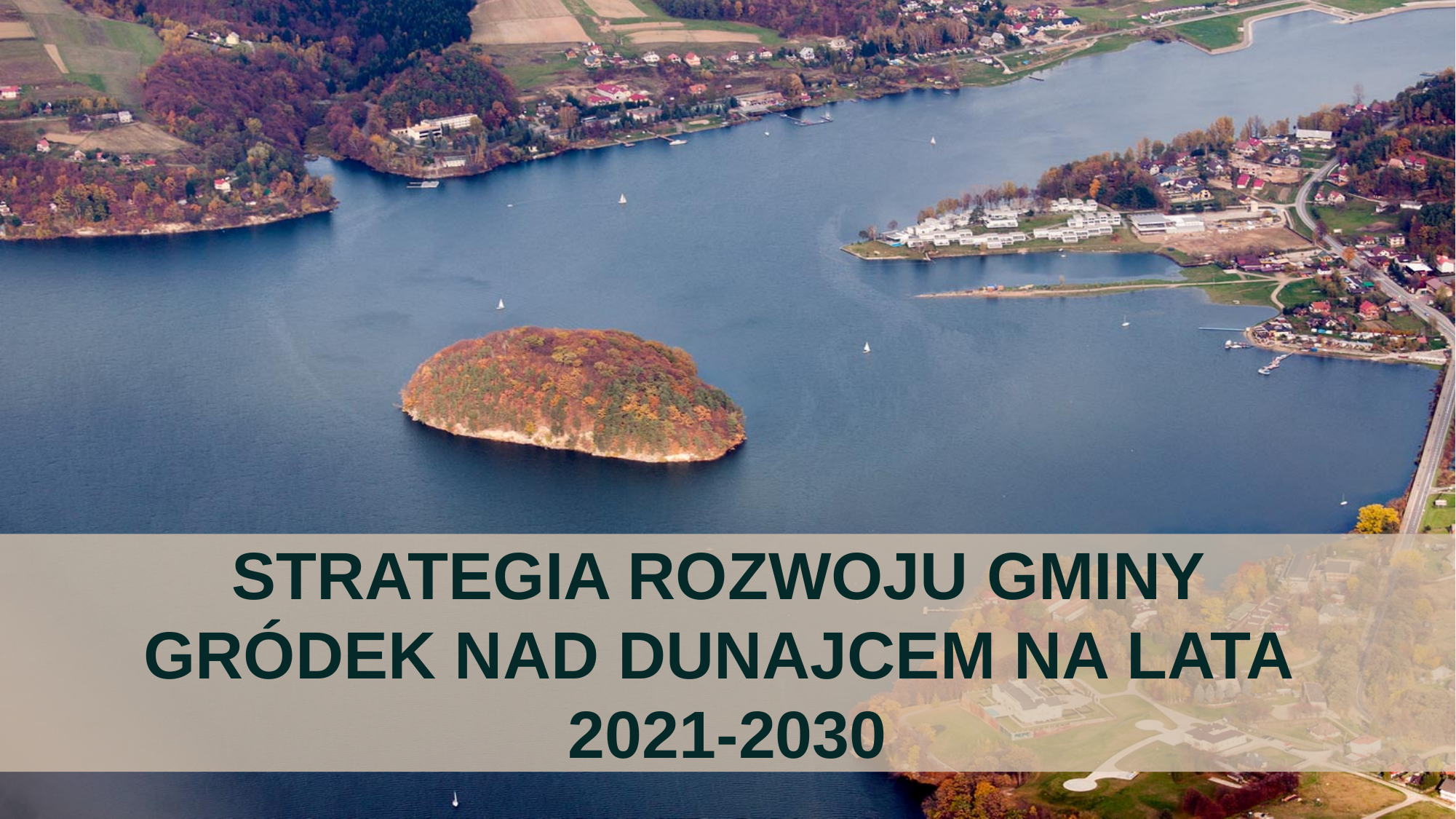

STRATEGIA ROZWOJU GMINY
GRÓDEK NAD DUNAJCEM NA LATA
2021-2030